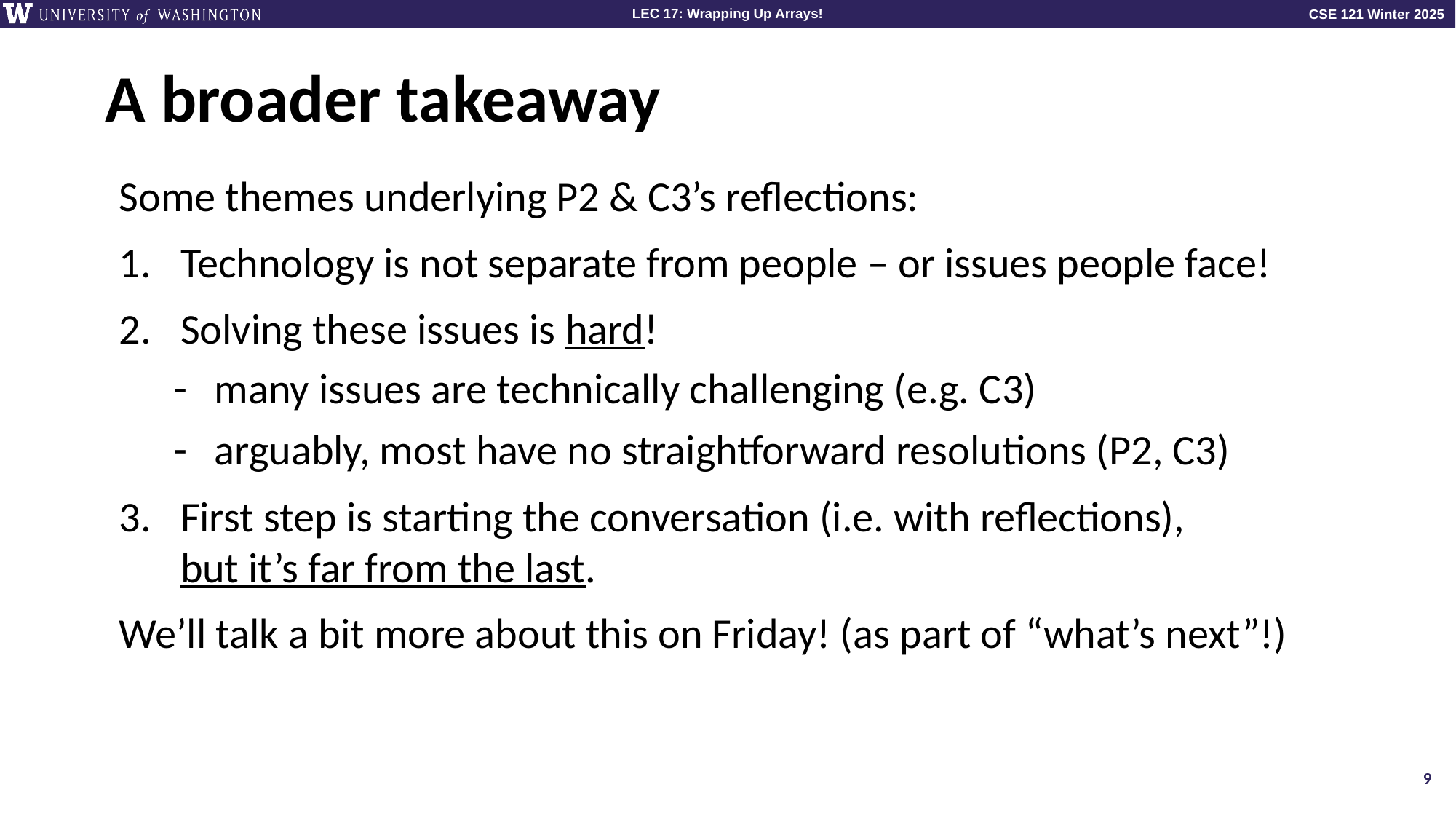

# A broader takeaway
Some themes underlying P2 & C3’s reflections:
Technology is not separate from people – or issues people face!
Solving these issues is hard!
many issues are technically challenging (e.g. C3)
arguably, most have no straightforward resolutions (P2, C3)
First step is starting the conversation (i.e. with reflections),
but it’s far from the last.
We’ll talk a bit more about this on Friday! (as part of “what’s next”!)

9